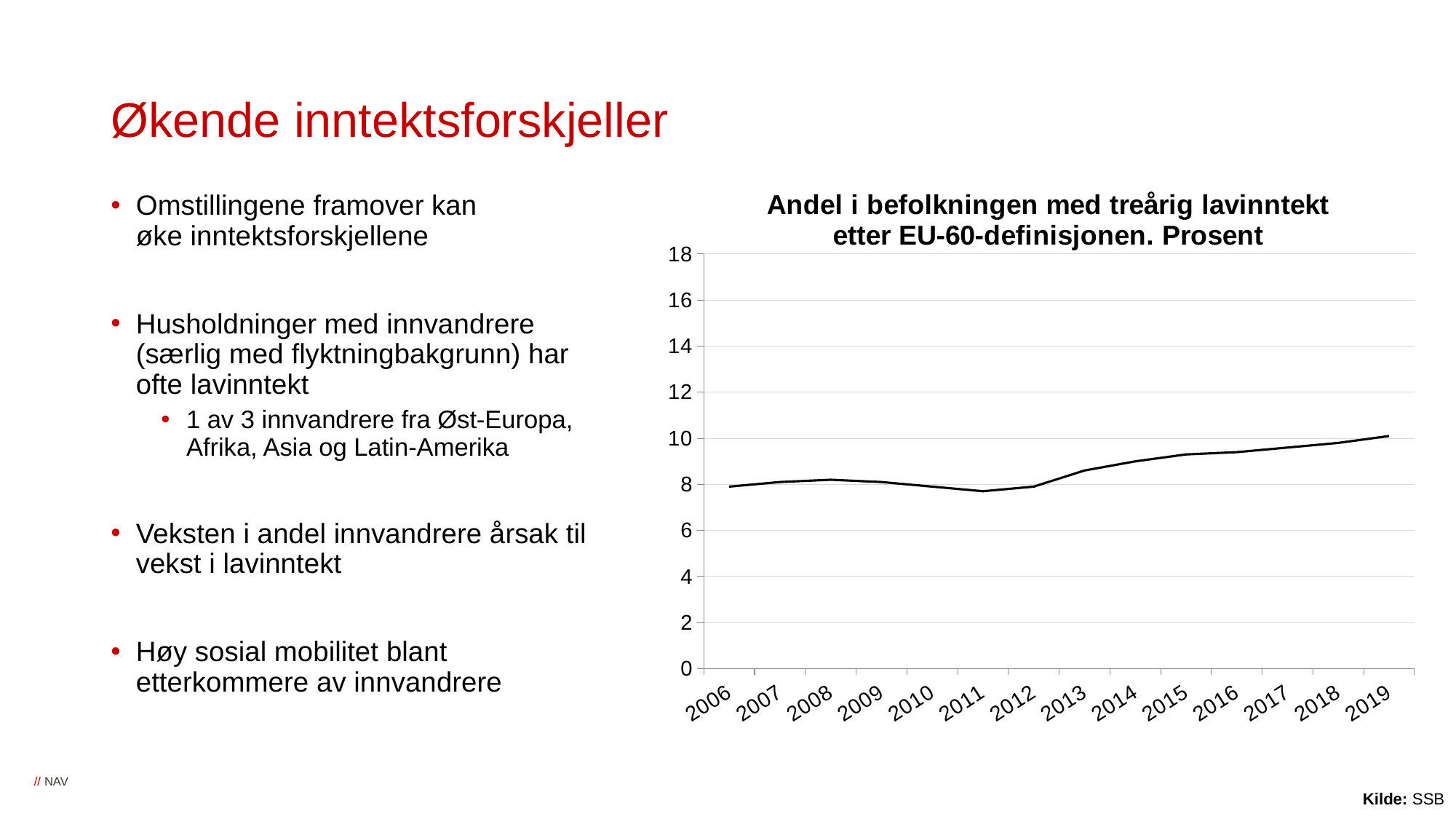

# Økende inntektsforskjeller

### Chart: Andel i befolkningen med treårig lavinntekt etter EU-60-definisjonen. Prosent

| Category | Alle aldre |
|---|---|
| 2006 | 7.9 |
| 2007 | 8.1 |
| 2008 | 8.2 |
| 2009 | 8.1 |
| 2010 | 7.9 |
| 2011 | 7.7 |
| 2012 | 7.9 |
| 2013 | 8.6 |
| 2014 | 9.0 |
| 2015 | 9.3 |
| 2016 | 9.4 |
| 2017 | 9.6 |
| 2018 | 9.8 |
| 2019 | 10.1 |
Omstillingene framover kan øke inntektsforskjellene

Husholdninger med innvandrere (særlig med flyktningbakgrunn) har ofte lavinntekt
1 av 3 innvandrere fra Øst-Europa, Afrika, Asia og Latin-Amerika

Veksten i andel innvandrere årsak til vekst i lavinntekt

Høy sosial mobilitet blant etterkommere av innvandrere

Kilde: SSB